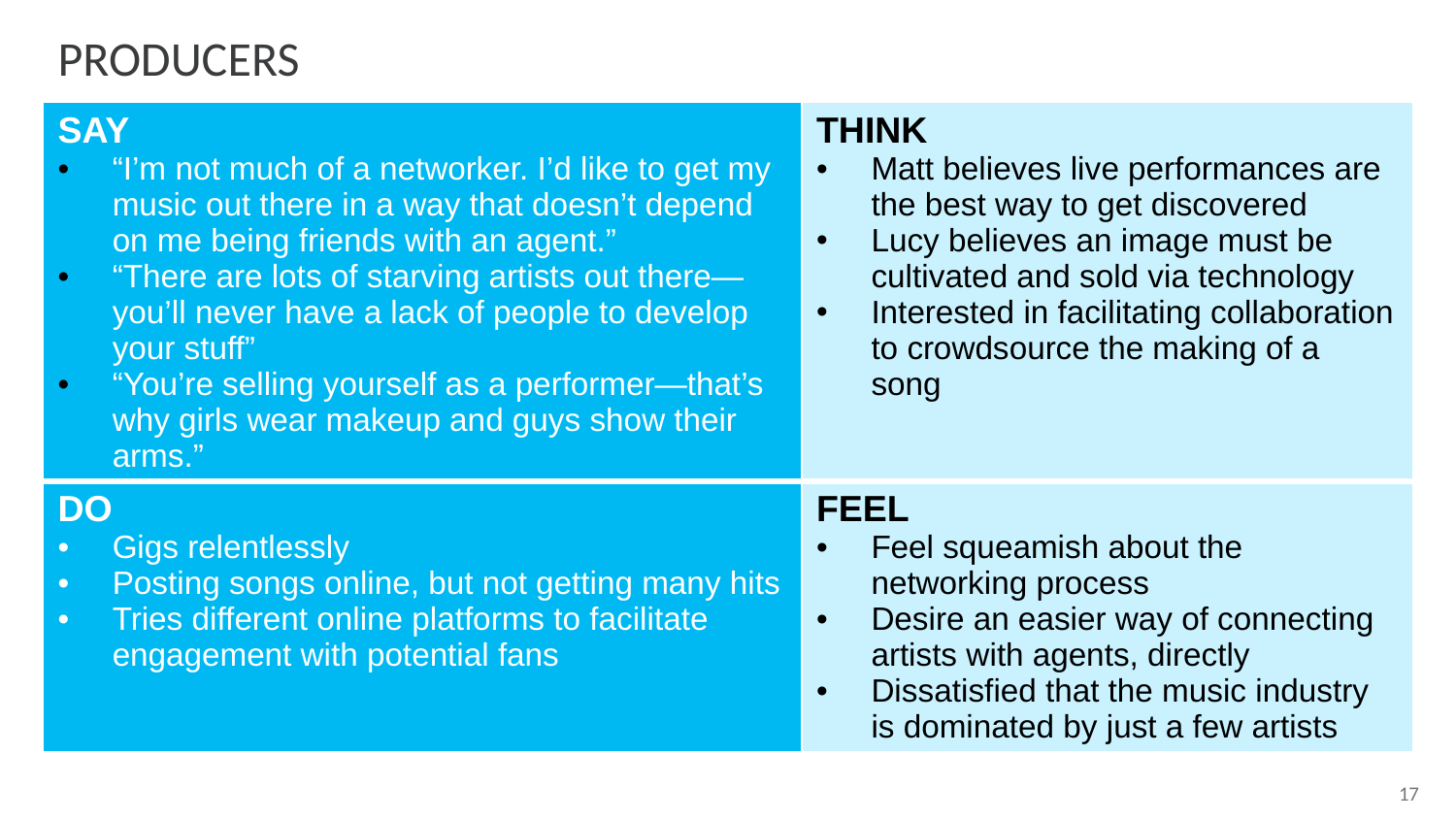

# PRODUCERS
| SAY “I’m not much of a networker. I’d like to get my music out there in a way that doesn’t depend on me being friends with an agent.” “There are lots of starving artists out there—you’ll never have a lack of people to develop your stuff” “You’re selling yourself as a performer—that’s why girls wear makeup and guys show their arms.” | THINK Matt believes live performances are the best way to get discovered Lucy believes an image must be cultivated and sold via technology Interested in facilitating collaboration to crowdsource the making of a song |
| --- | --- |
| DO Gigs relentlessly Posting songs online, but not getting many hits Tries different online platforms to facilitate engagement with potential fans | FEEL Feel squeamish about the networking process Desire an easier way of connecting artists with agents, directly Dissatisfied that the music industry is dominated by just a few artists |